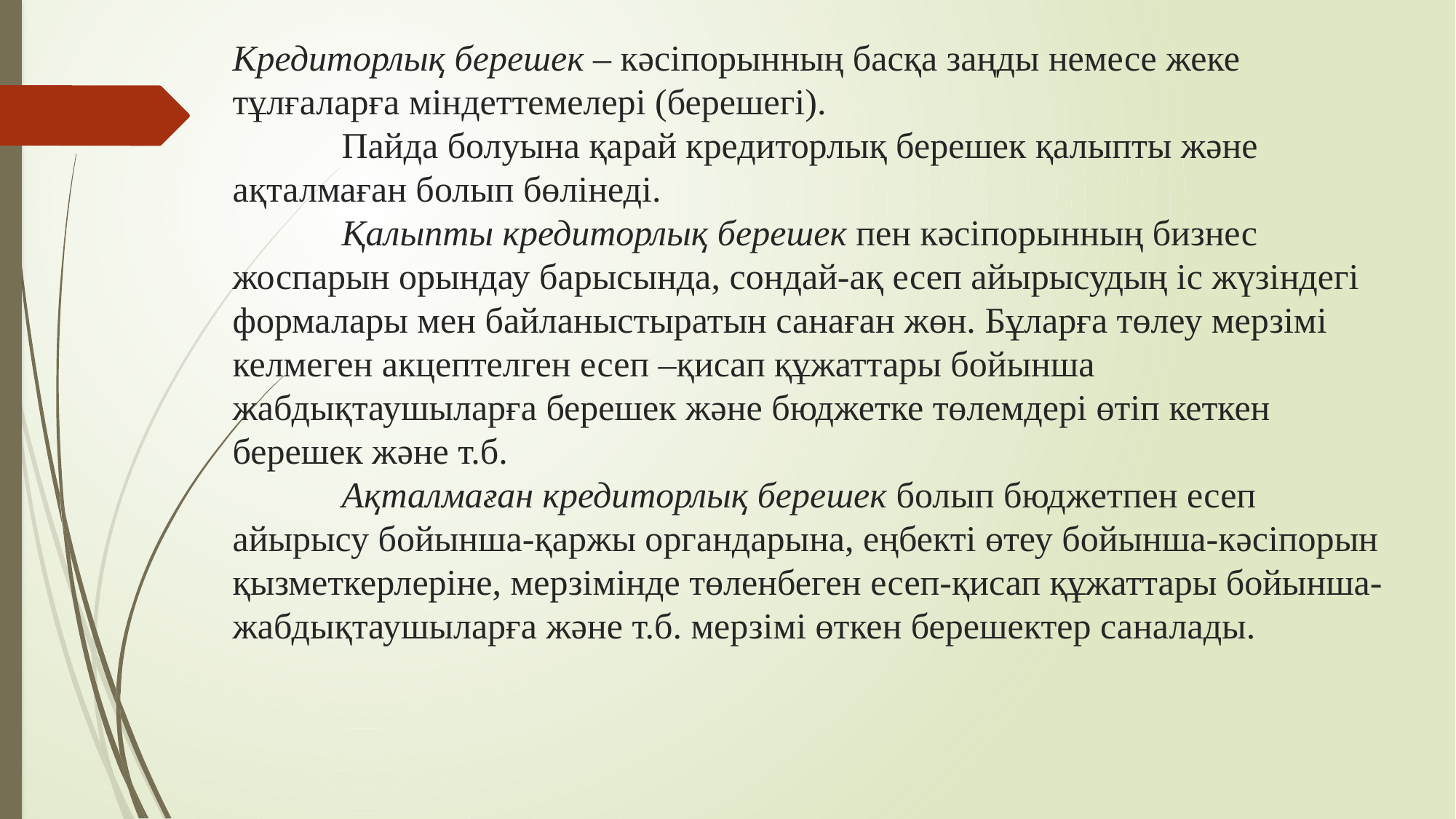

# Кредиторлық берешек – кәсіпорынның басқа заңды немесе жеке тұлғаларға міндеттемелері (берешегі). Пайда болуына қарай кредиторлық берешек қалыпты және ақталмаған болып бөлінеді. Қалыпты кредиторлық берешек пен кәсіпорынның бизнес жоспарын орындау барысында, сондай-ақ есеп айырысудың іс жүзіндегі формалары мен байланыстыратын санаған жөн. Бұларға төлеу мерзімі келмеген акцептелген есеп –қисап құжаттары бойынша жабдықтаушыларға берешек және бюджетке төлемдері өтіп кеткен берешек және т.б. Ақталмаған кредиторлық берешек болып бюджетпен есеп айырысу бойынша-қаржы органдарына, еңбекті өтеу бойынша-кәсіпорын қызметкерлеріне, мерзімінде төленбеген есеп-қисап құжаттары бойынша-жабдықтаушыларға және т.б. мерзімі өткен берешектер саналады.